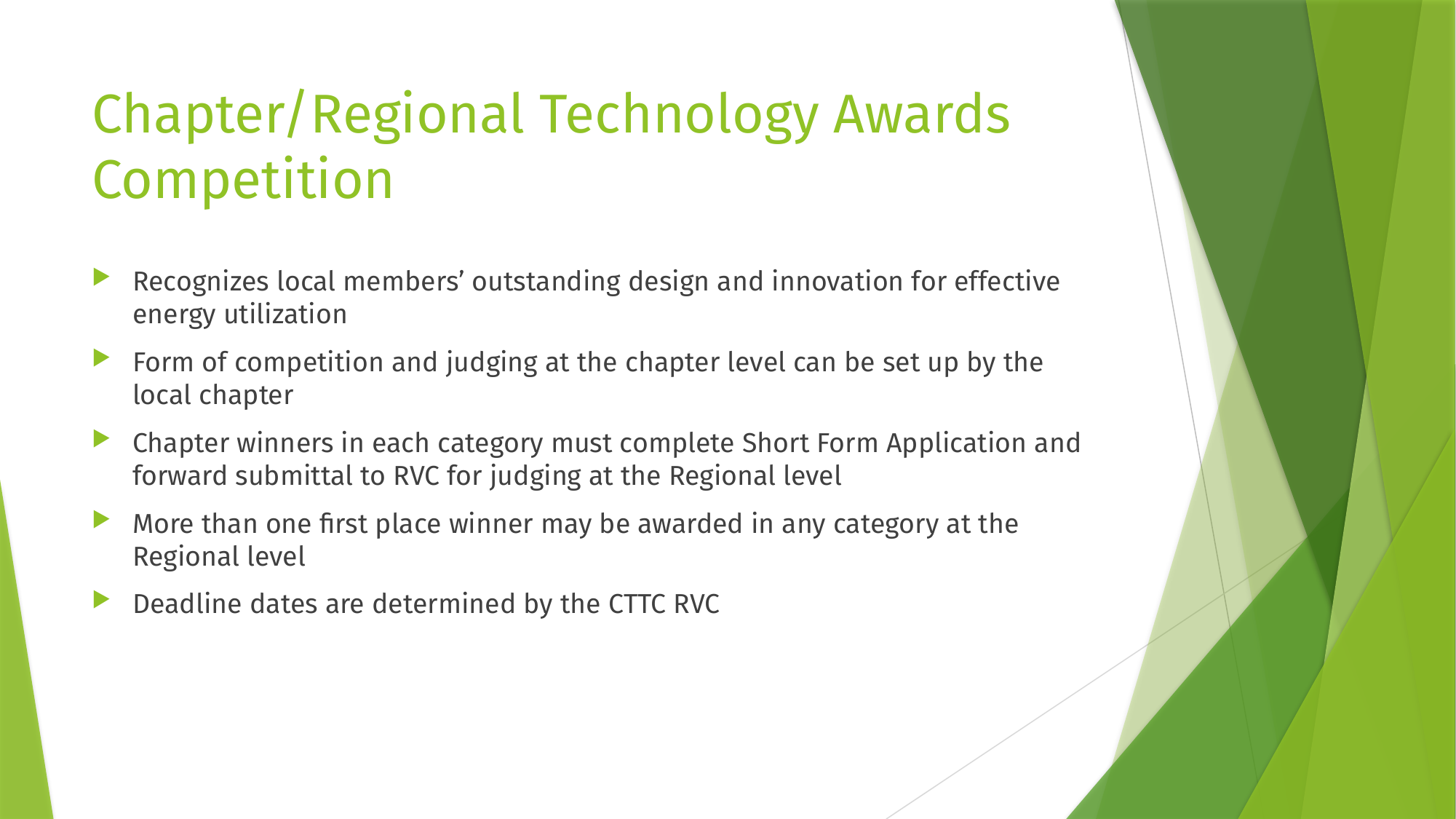

# Chapter/Regional Technology Awards Competition
Recognizes local members’ outstanding design and innovation for effective energy utilization
Form of competition and judging at the chapter level can be set up by the local chapter
Chapter winners in each category must complete Short Form Application and forward submittal to RVC for judging at the Regional level
More than one first place winner may be awarded in any category at the Regional level
Deadline dates are determined by the CTTC RVC